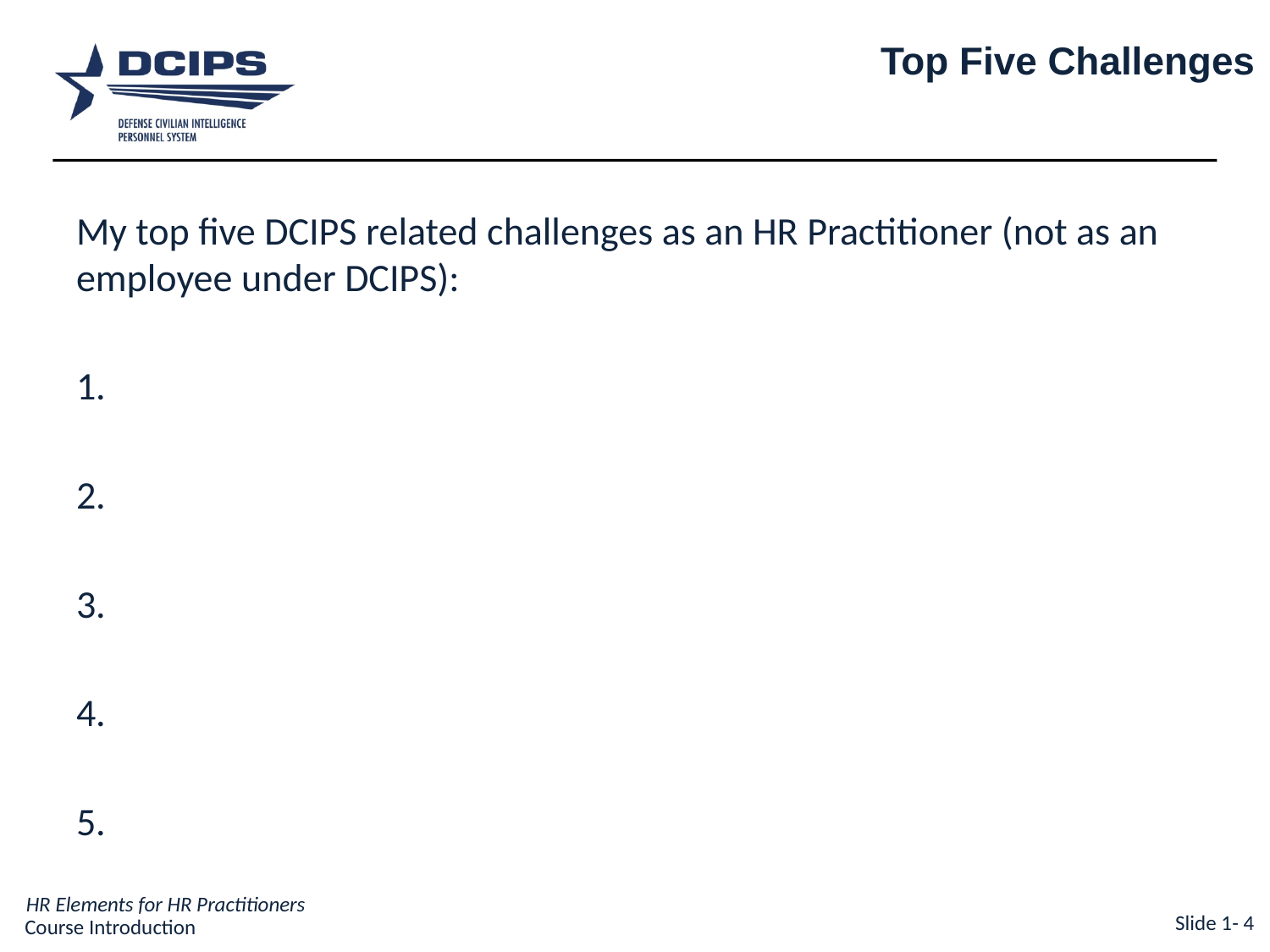

Top Five Challenges
My top five DCIPS related challenges as an HR Practitioner (not as an employee under DCIPS):

1.

2.

3.

4.

5.

Slide 1- 4
Course Introduction